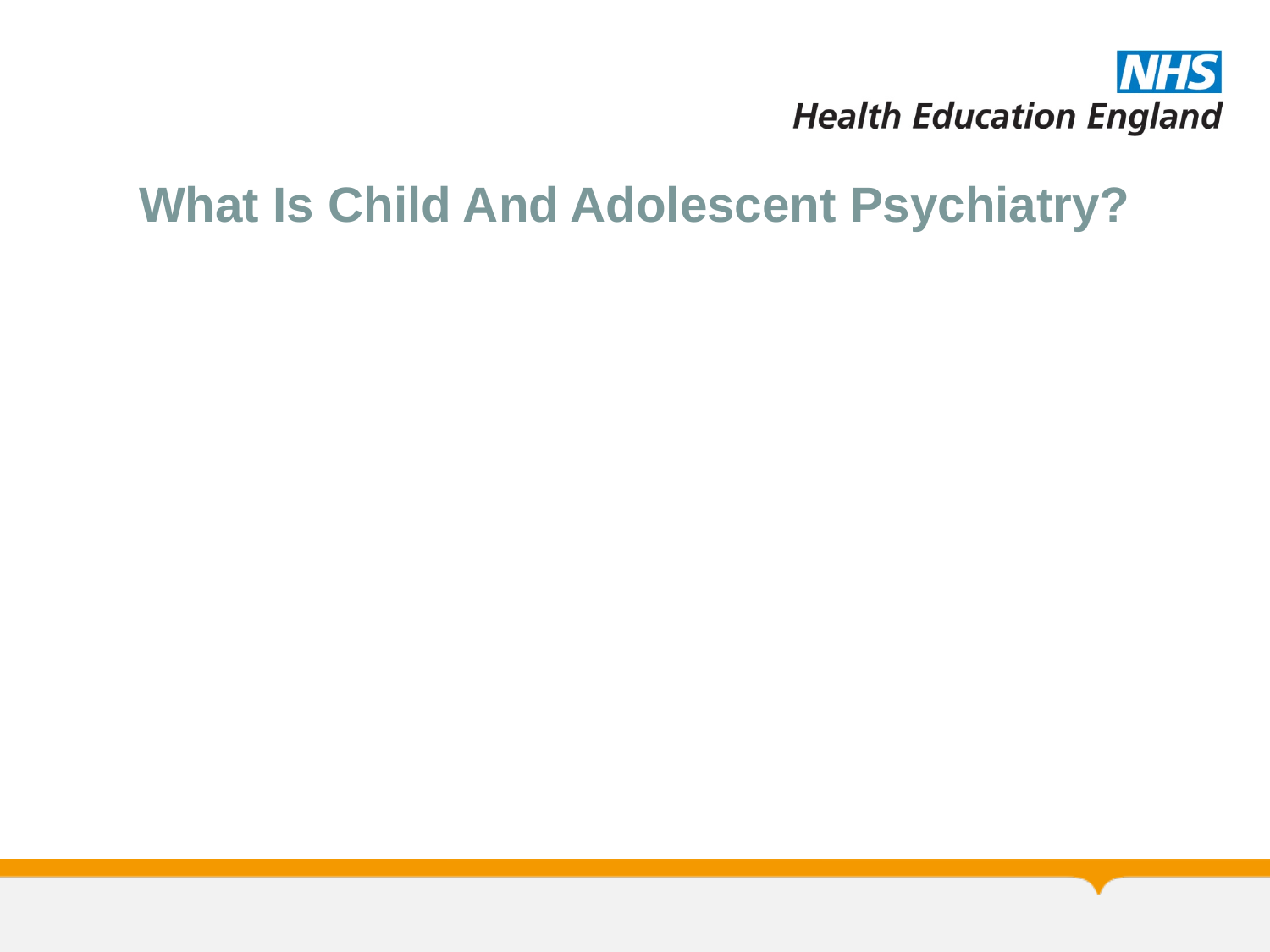

# What Is Child And Adolescent Psychiatry?